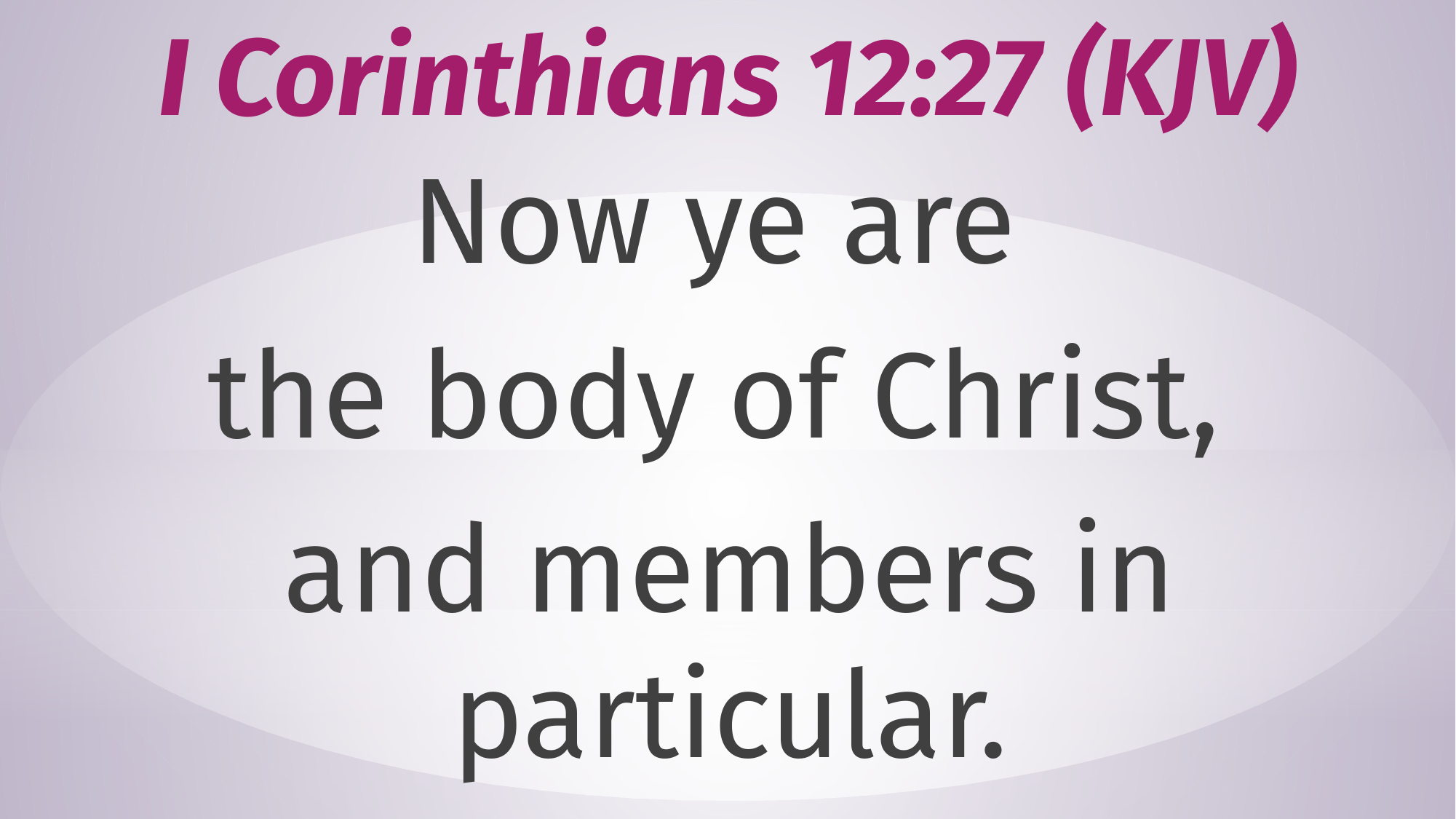

# I Corinthians 12:27 (KJV)
Now ye are
the body of Christ,
and members in particular.